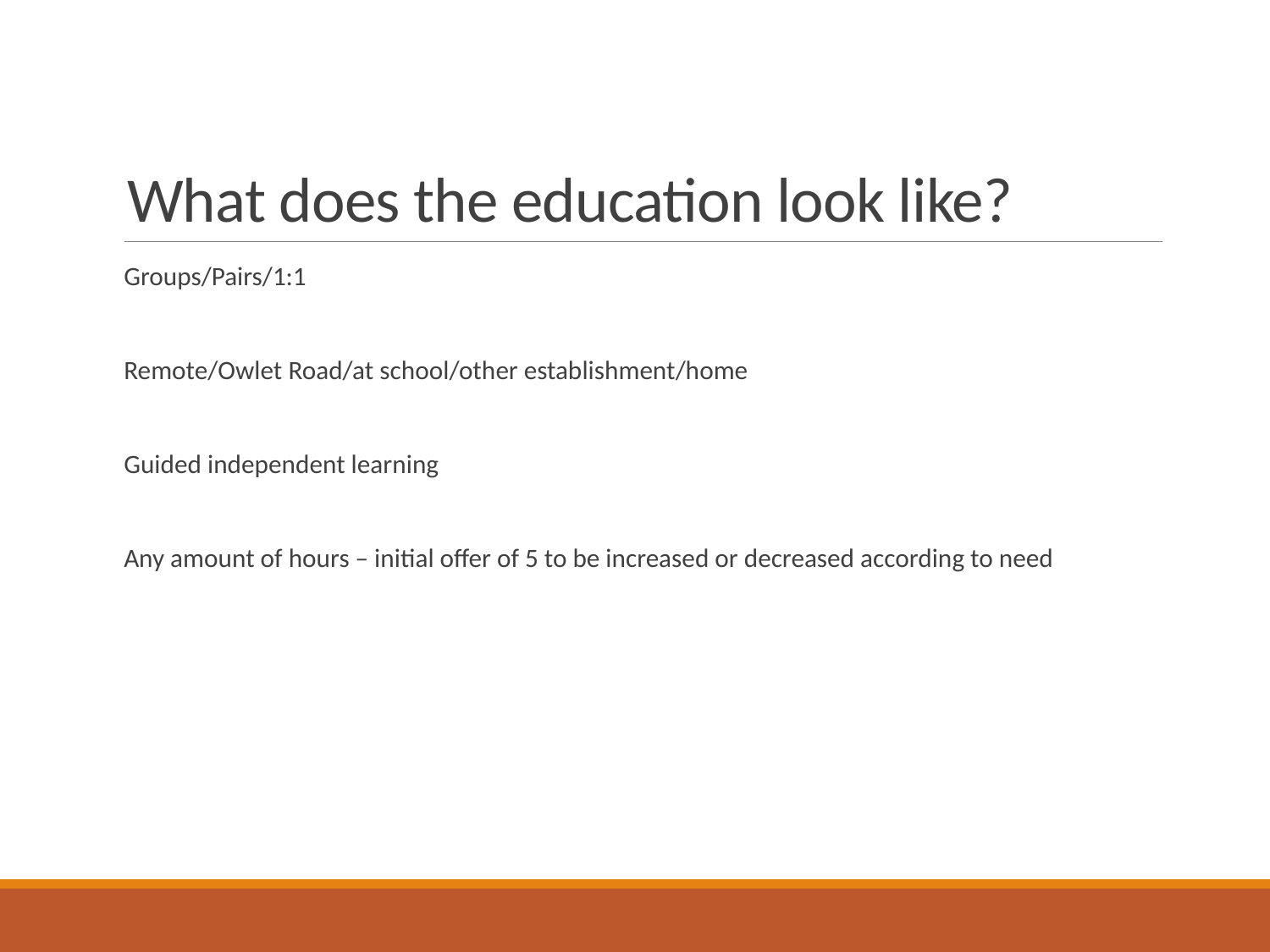

# What does the education look like?
Groups/Pairs/1:1

Remote/Owlet Road/at school/other establishment/home

Guided independent learning

Any amount of hours – initial offer of 5 to be increased or decreased according to need